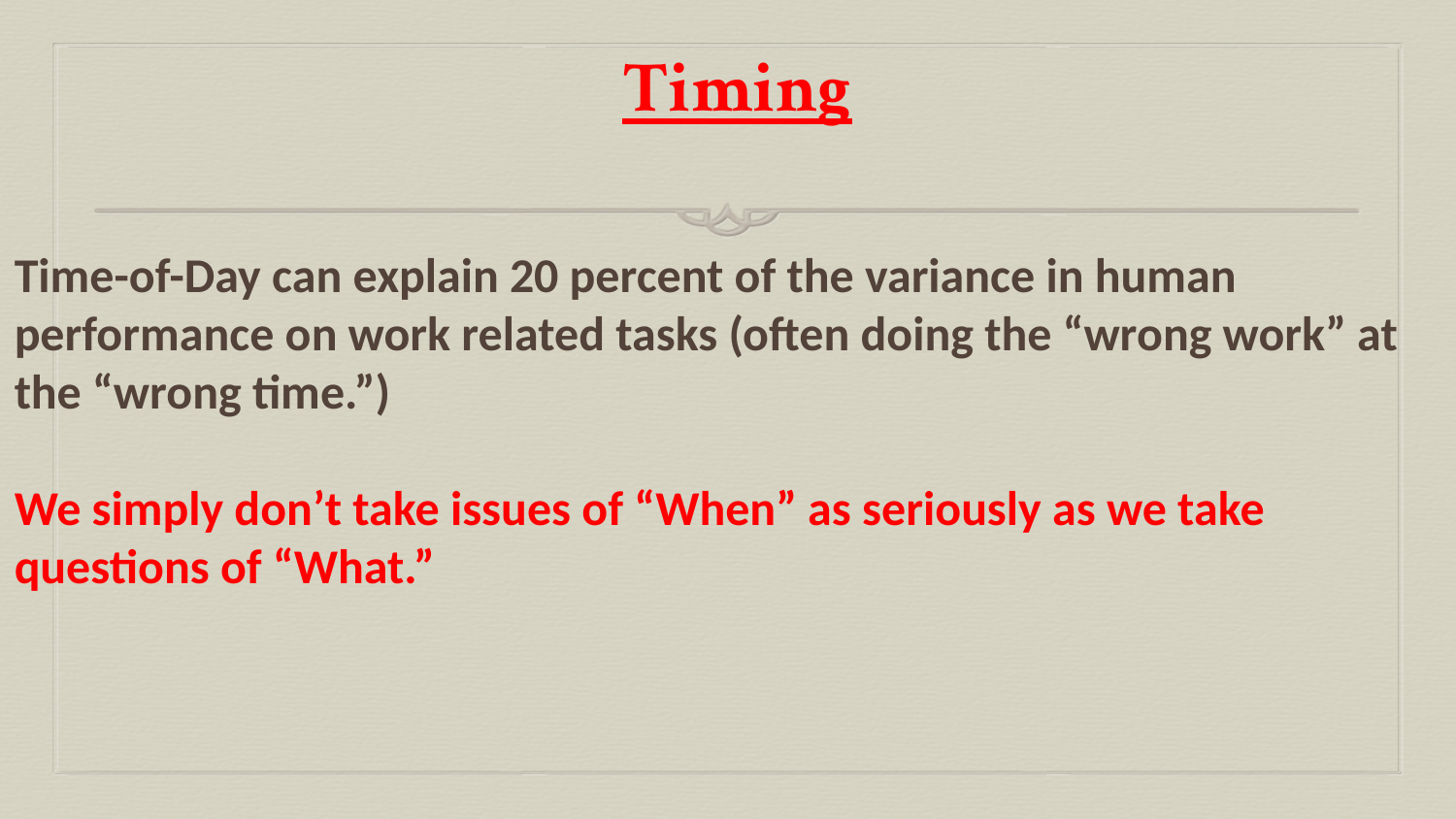

# Timing

Time-of-Day can explain 20 percent of the variance in human performance on work related tasks (often doing the “wrong work” at the “wrong time.”)

We simply don’t take issues of “When” as seriously as we take questions of “What.”